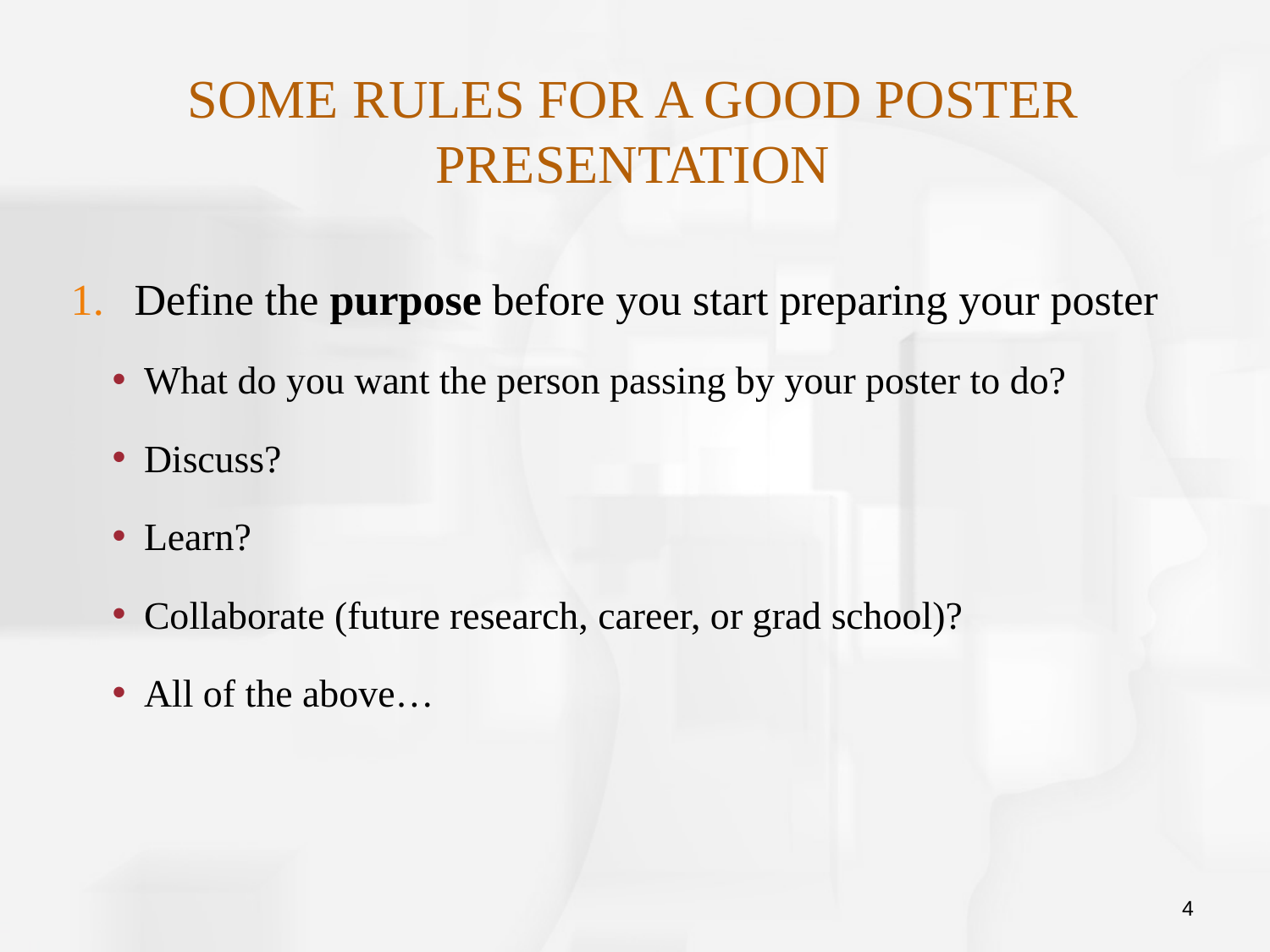

# Some rules for a good poster presentation
Define the purpose before you start preparing your poster
What do you want the person passing by your poster to do?
Discuss?
Learn?
Collaborate (future research, career, or grad school)?
All of the above…
4